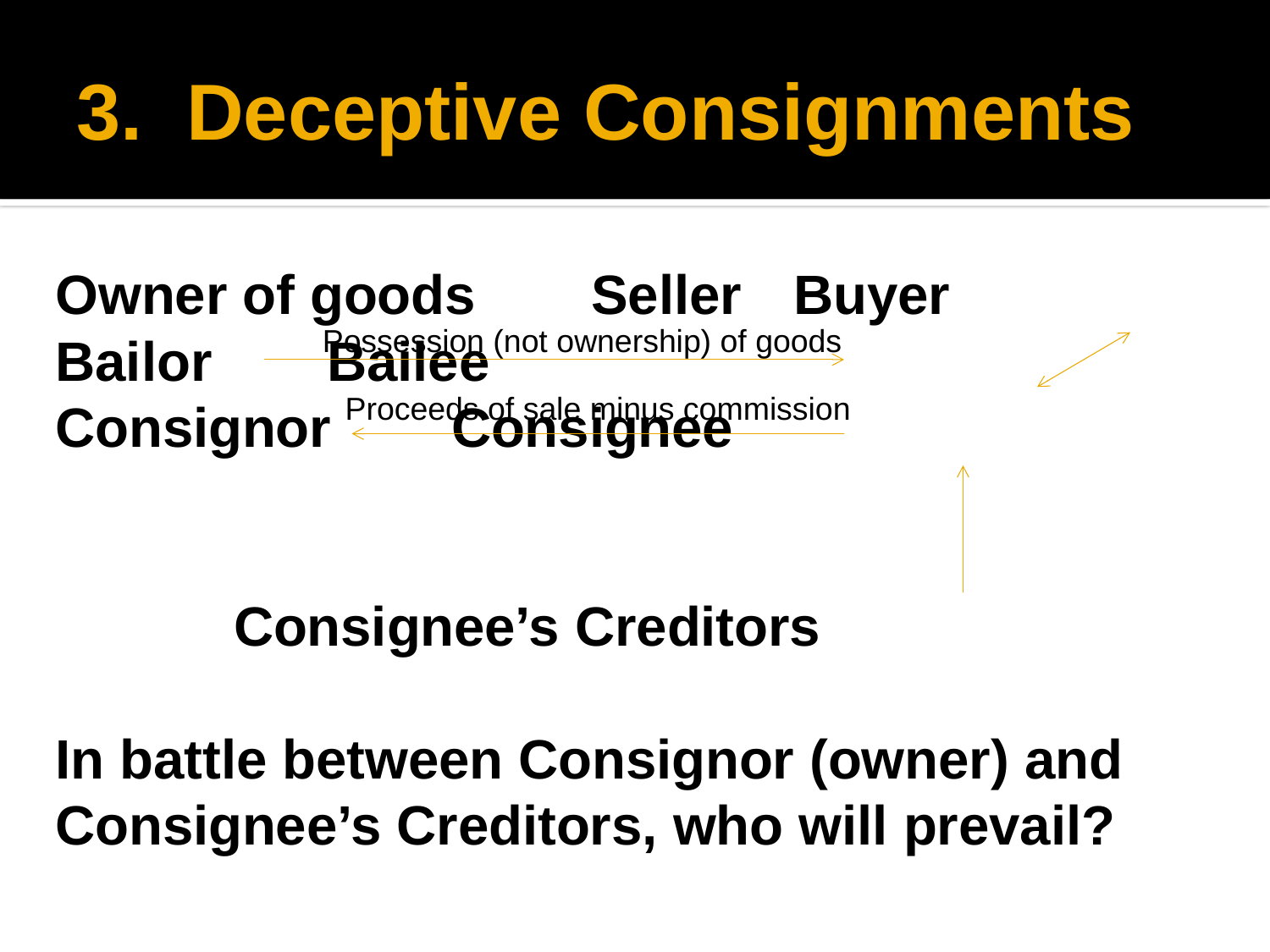

# 3.  Deceptive Consignments
Owner of goods			      Seller	   Buyer
Bailor					     Bailee
Consignor 				     Consignee

					       Consignee’s Creditors

In battle between Consignor (owner) and
Consignee’s Creditors, who will prevail?

Possession (not ownership) of goods
Proceeds of sale minus commission